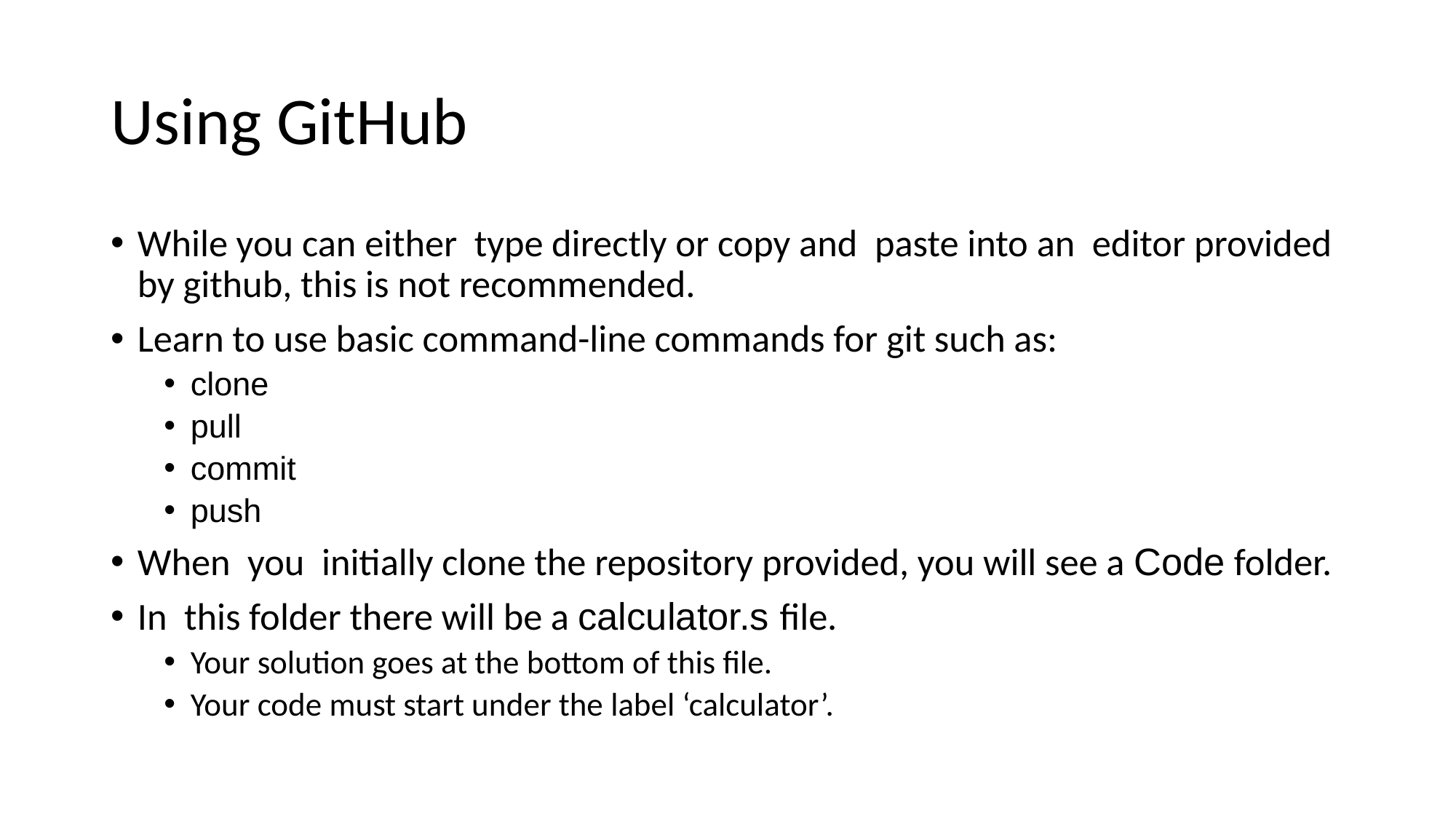

# Using GitHub
While you can either  type directly or copy and  paste into an  editor provided by github, this is not recommended.
Learn to use basic command-line commands for git such as:
clone
pull
commit
push
When  you  initially clone the repository provided, you will see a Code folder.
In  this folder there will be a calculator.s file.
Your solution goes at the bottom of this file.
Your code must start under the label ‘calculator’.